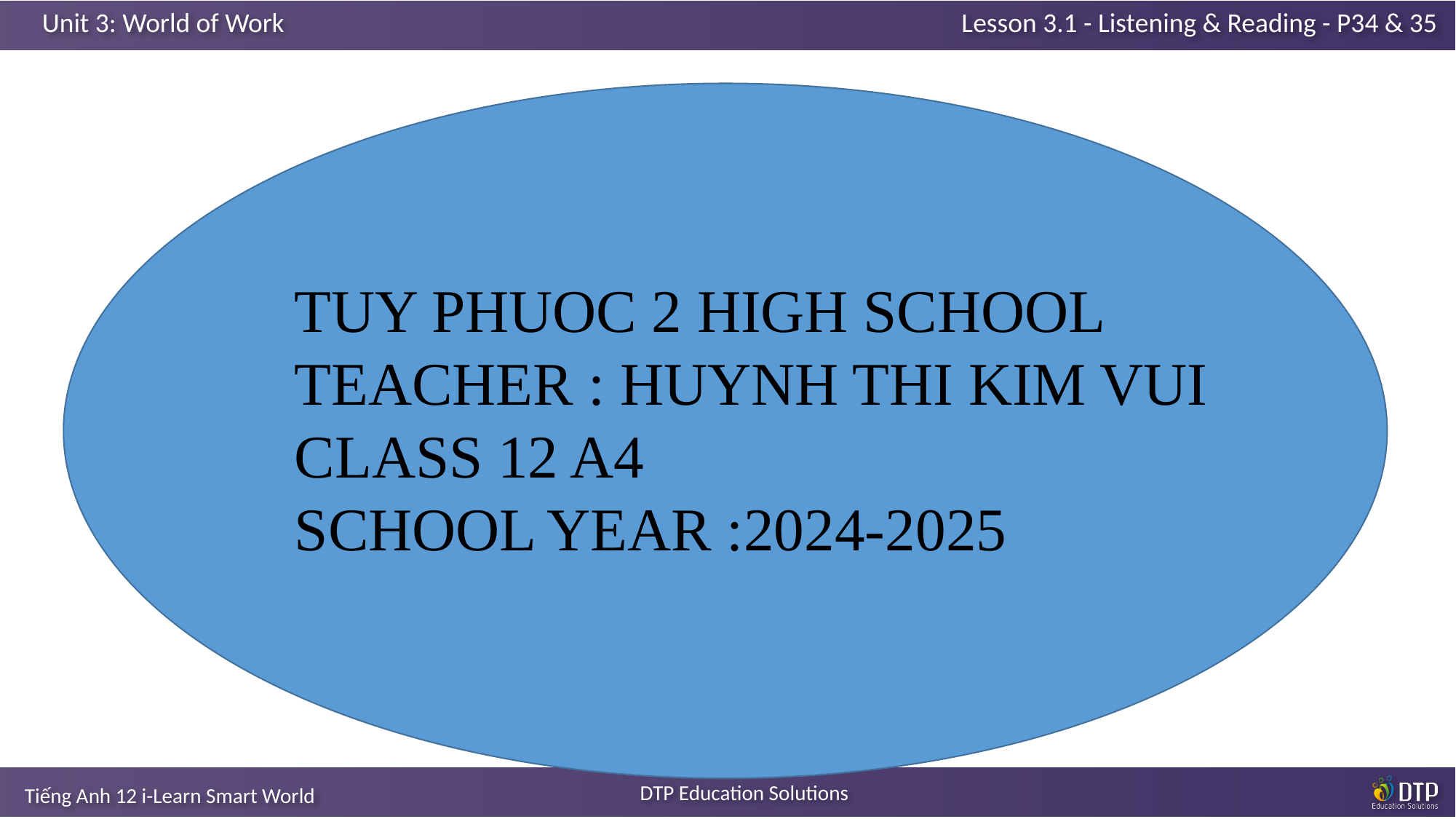

TUY PHUOC 2 HIGH SCHOOL
TEACHER : HUYNH THI KIM VUI
CLASS 12 A4
SCHOOL YEAR :2024-2025